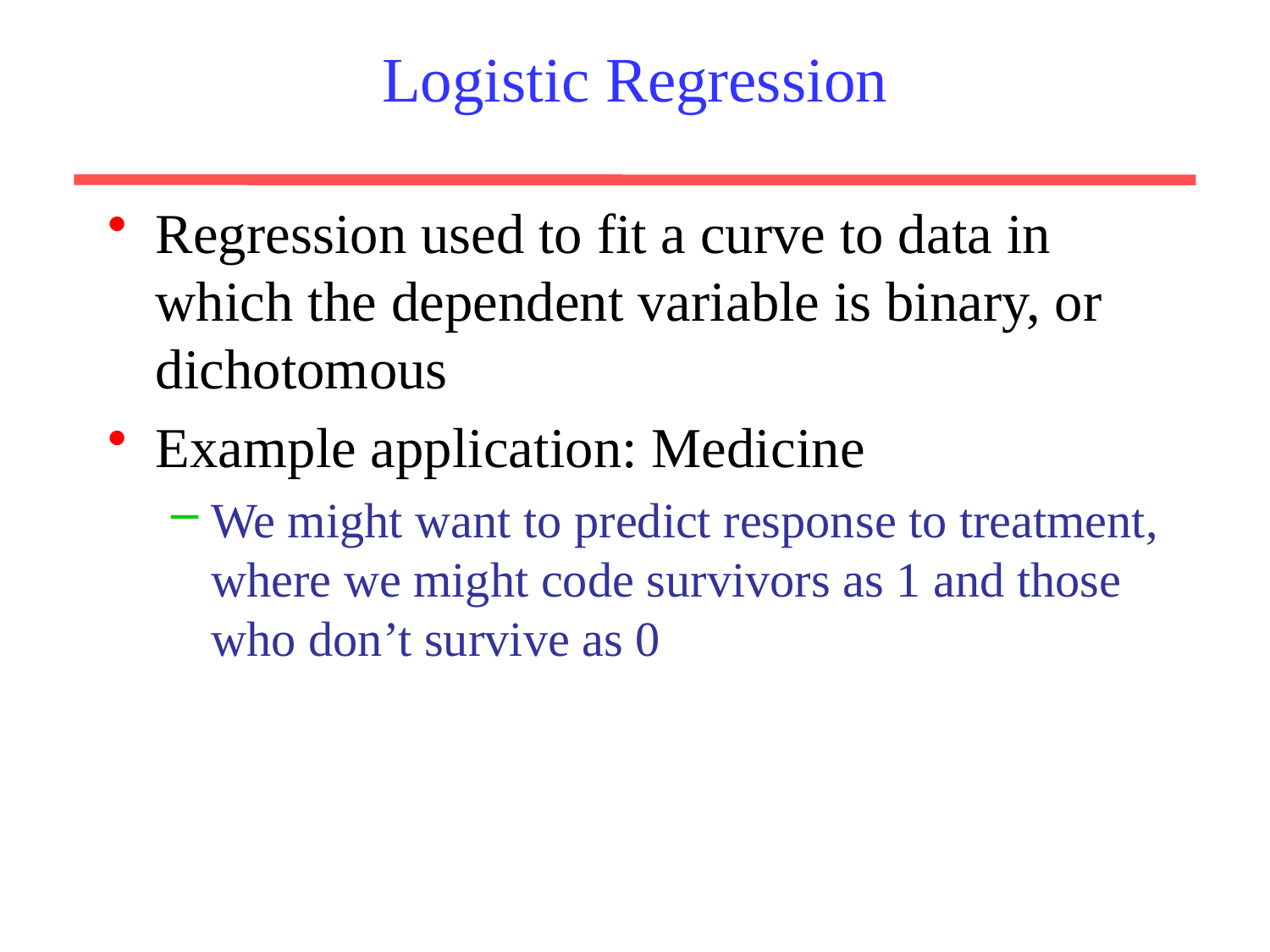

# Logistic Regression
Regression used to fit a curve to data in which the dependent variable is binary, or dichotomous
Example application: Medicine
We might want to predict response to treatment, where we might code survivors as 1 and those who don’t survive as 0